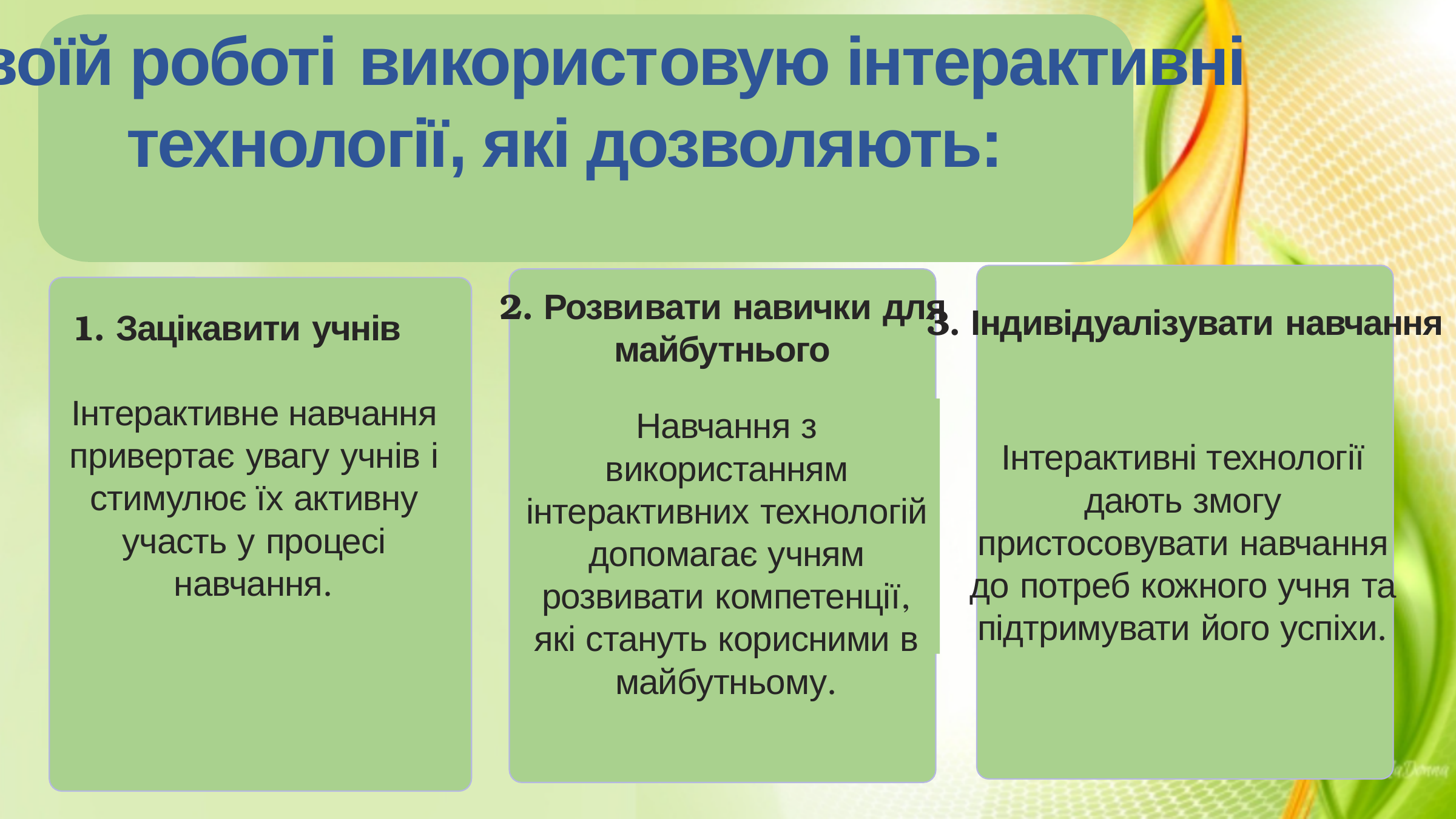

У своїй роботі використовую інтерактивні
технології, які дозволяють:

2. Розвивати навички для майбутнього
3. Індивідуалізувати навчання
1. Зацікавити учнів
Інтерактивне навчання привертає увагу учнів і стимулює їх активну участь у процесі навчання.
Навчання з використанням інтерактивних технологій допомагає учням розвивати компетенції, які стануть корисними в майбутньому.
Інтерактивні технології дають змогу пристосовувати навчання до потреб кожного учня та підтримувати його успіхи.